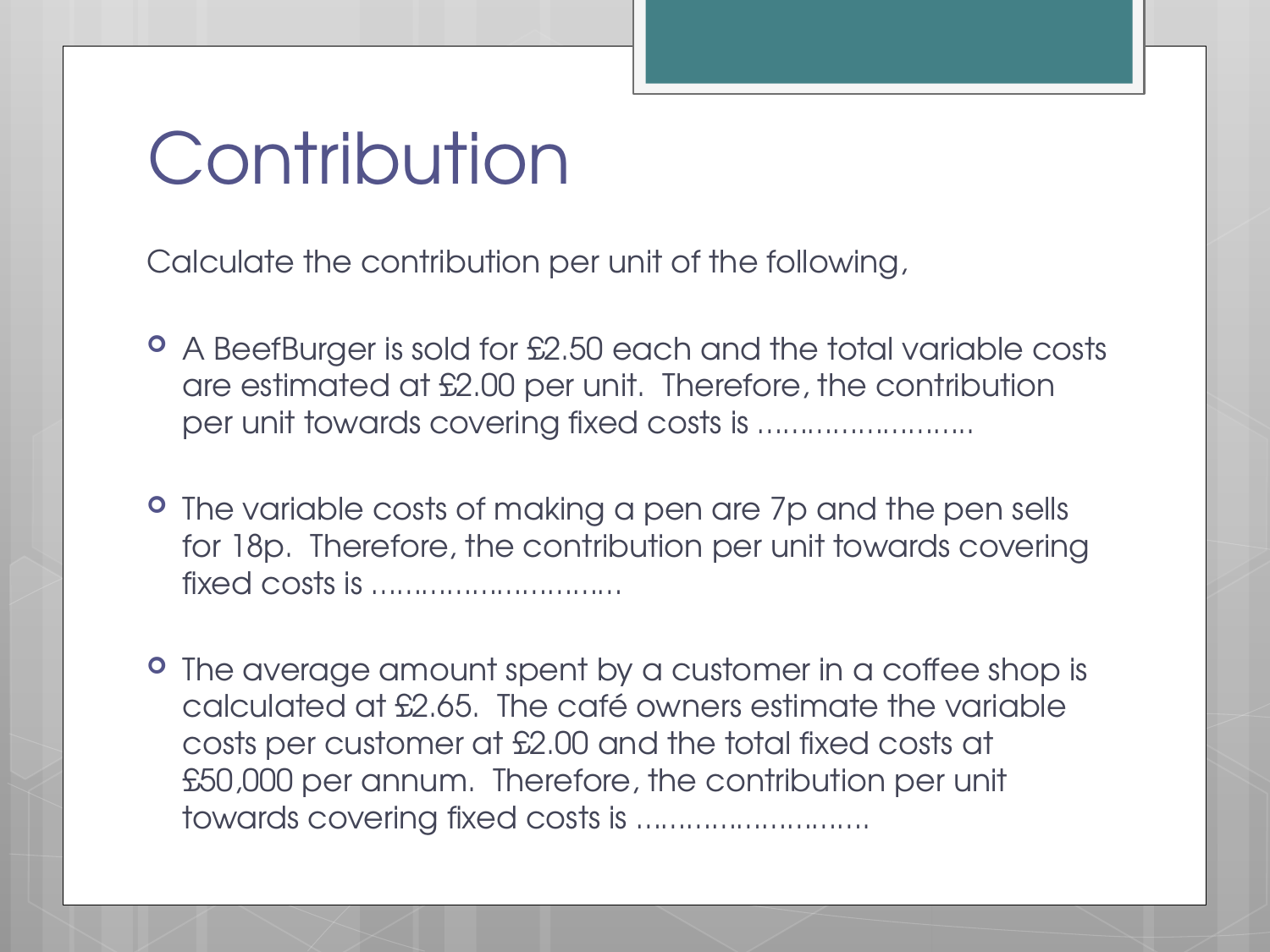

# Contribution
Calculate the contribution per unit of the following,

A BeefBurger is sold for £2.50 each and the total variable costs are estimated at £2.00 per unit.  Therefore, the contribution per unit towards covering fixed costs is ……………………..

The variable costs of making a pen are 7p and the pen sells for 18p.  Therefore, the contribution per unit towards covering fixed costs is …………………………

The average amount spent by a customer in a coffee shop is calculated at £2.65.  The café owners estimate the variable costs per customer at £2.00 and the total fixed costs at £50,000 per annum.  Therefore, the contribution per unit towards covering fixed costs is ……………………….